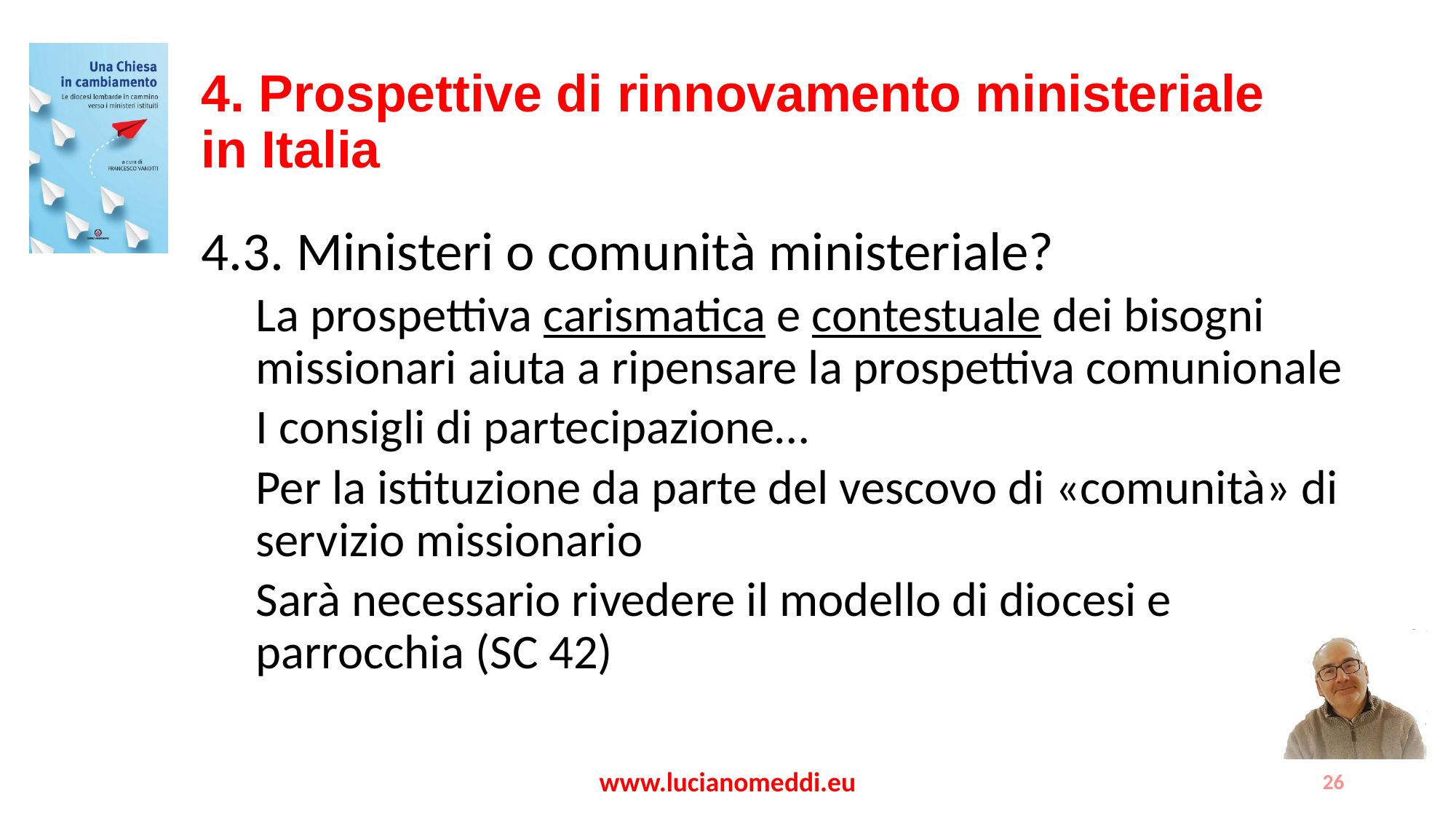

# 4. Prospettive di rinnovamento ministeriale in Italia
4.3. Ministeri o comunità ministeriale?
La prospettiva carismatica e contestuale dei bisogni missionari aiuta a ripensare la prospettiva comunionale
I consigli di partecipazione…
Per la istituzione da parte del vescovo di «comunità» di servizio missionario
Sarà necessario rivedere il modello di diocesi e parrocchia (SC 42)
www.lucianomeddi.eu
26